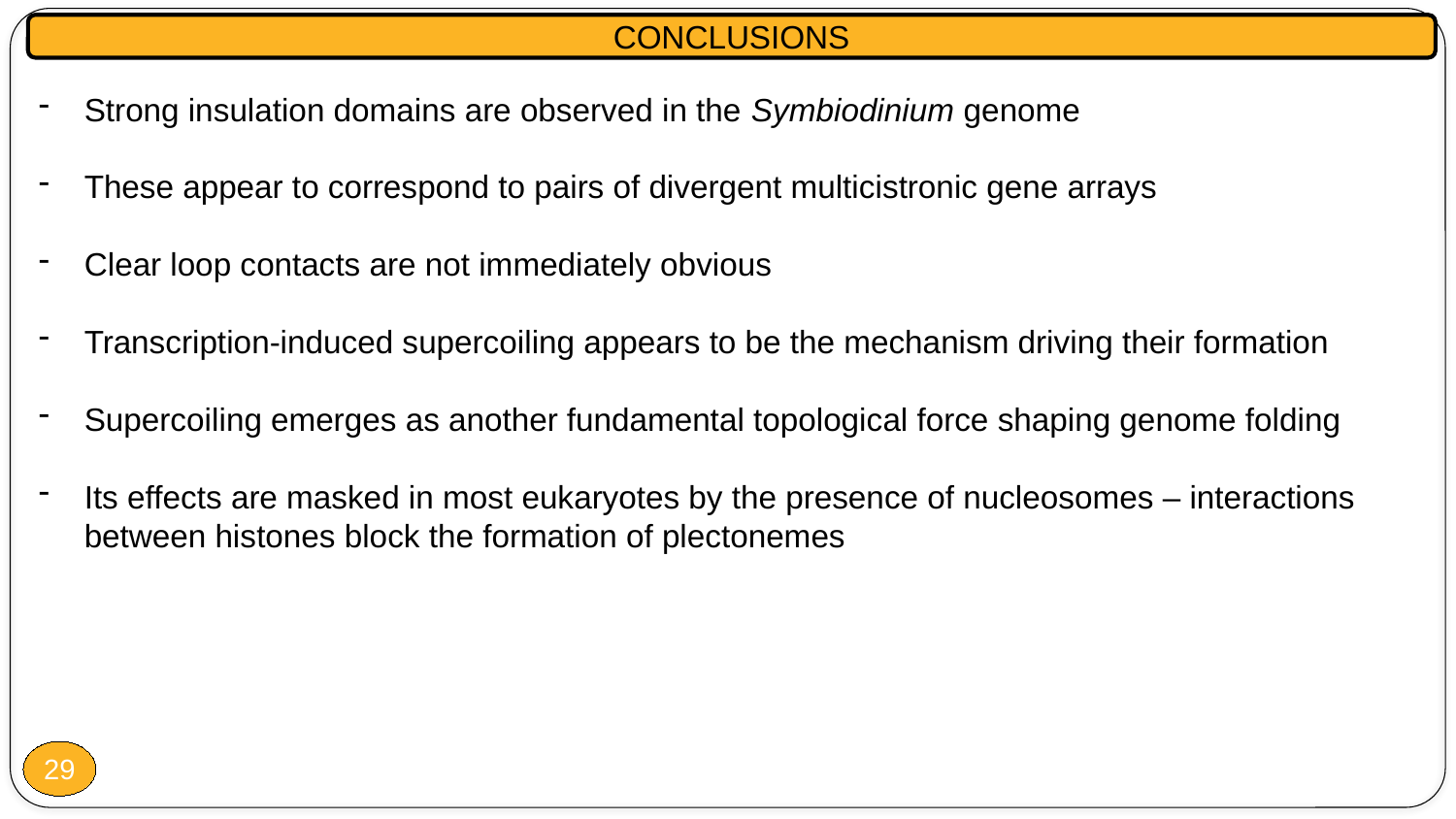

CONCLUSIONS
Strong insulation domains are observed in the Symbiodinium genome

These appear to correspond to pairs of divergent multicistronic gene arrays

Clear loop contacts are not immediately obvious

Transcription-induced supercoiling appears to be the mechanism driving their formation

Supercoiling emerges as another fundamental topological force shaping genome folding

Its effects are masked in most eukaryotes by the presence of nucleosomes – interactions between histones block the formation of plectonemes
29